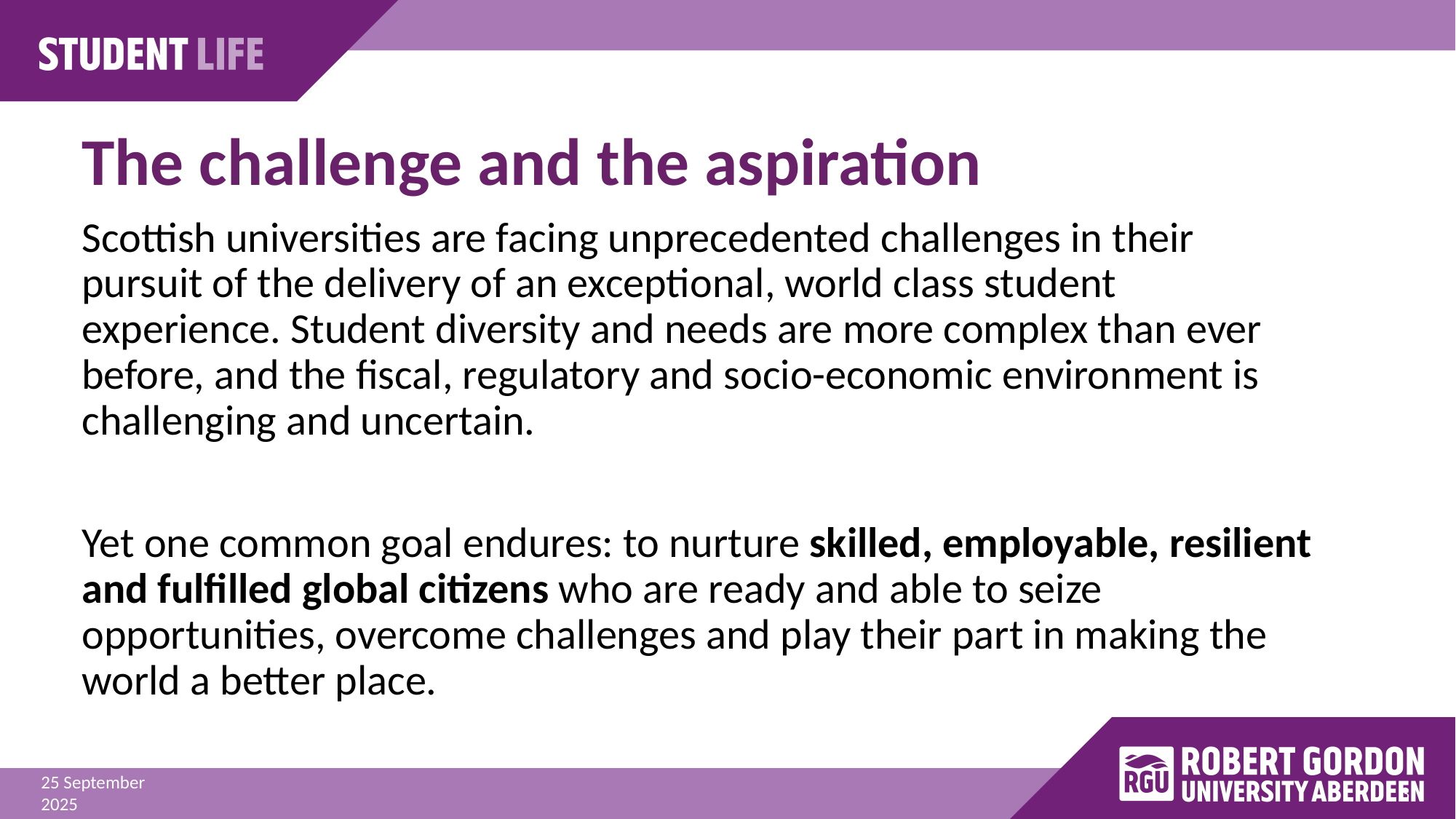

# The challenge and the aspiration
Scottish universities are facing unprecedented challenges in their pursuit of the delivery of an exceptional, world class student experience. Student diversity and needs are more complex than ever before, and the fiscal, regulatory and socio-economic environment is challenging and uncertain.

Yet one common goal endures: to nurture skilled, employable, resilient and fulfilled global citizens who are ready and able to seize opportunities, overcome challenges and play their part in making the world a better place.
3
25 September 2025